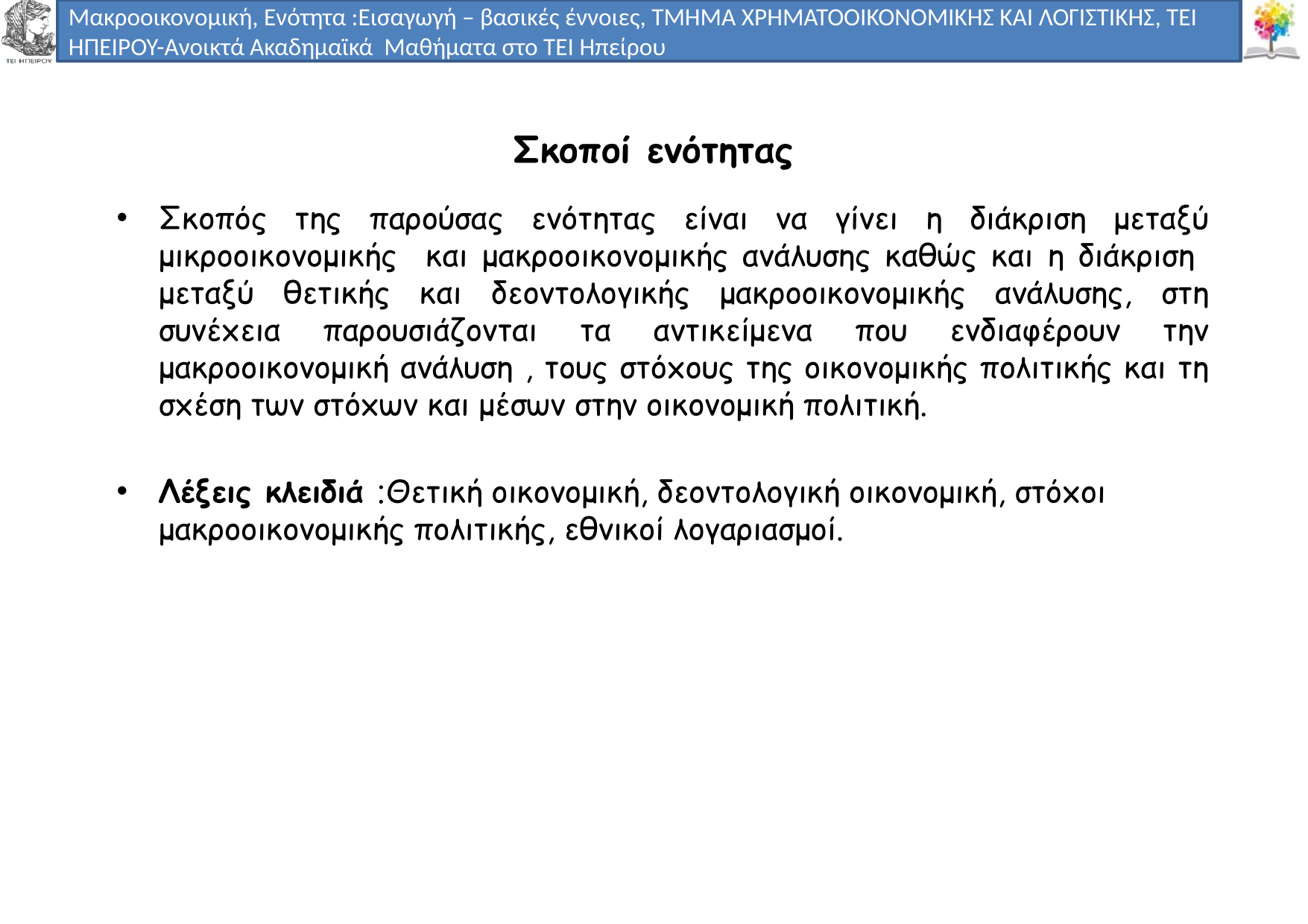

Μακροοικονομική, Ενότητα :Εισαγωγή – βασικές έννοιες, ΤΜΗΜΑ ΧΡΗΜΑΤΟΟΙΚΟΝΟΜΙΚΗΣ ΚΑΙ ΛΟΓΙΣΤΙΚΗΣ, ΤΕΙ ΗΠΕΙΡΟΥ-Ανοικτά Ακαδημαϊκά  Μαθήματα στο ΤΕΙ Ηπείρου

# Σκοποί ενότητας
Σκοπός της παρούσας ενότητας είναι να γίνει η διάκριση μεταξύ μικροοικονομικής  και μακροοικονομικής ανάλυσης καθώς και η διάκριση  μεταξύ θετικής και δεοντολογικής μακροοικονομικής ανάλυσης, στη συνέχεια παρουσιάζονται τα αντικείμενα που ενδιαφέρουν την μακροοικονομική ανάλυση , τους στόχους της οικονομικής πολιτικής και τη σχέση των στόχων και μέσων στην οικονομική πολιτική.

Λέξεις κλειδιά :Θετική οικονομική, δεοντολογική οικονομική, στόχοι μακροοικονομικής πολιτικής, εθνικοί λογαριασμοί.